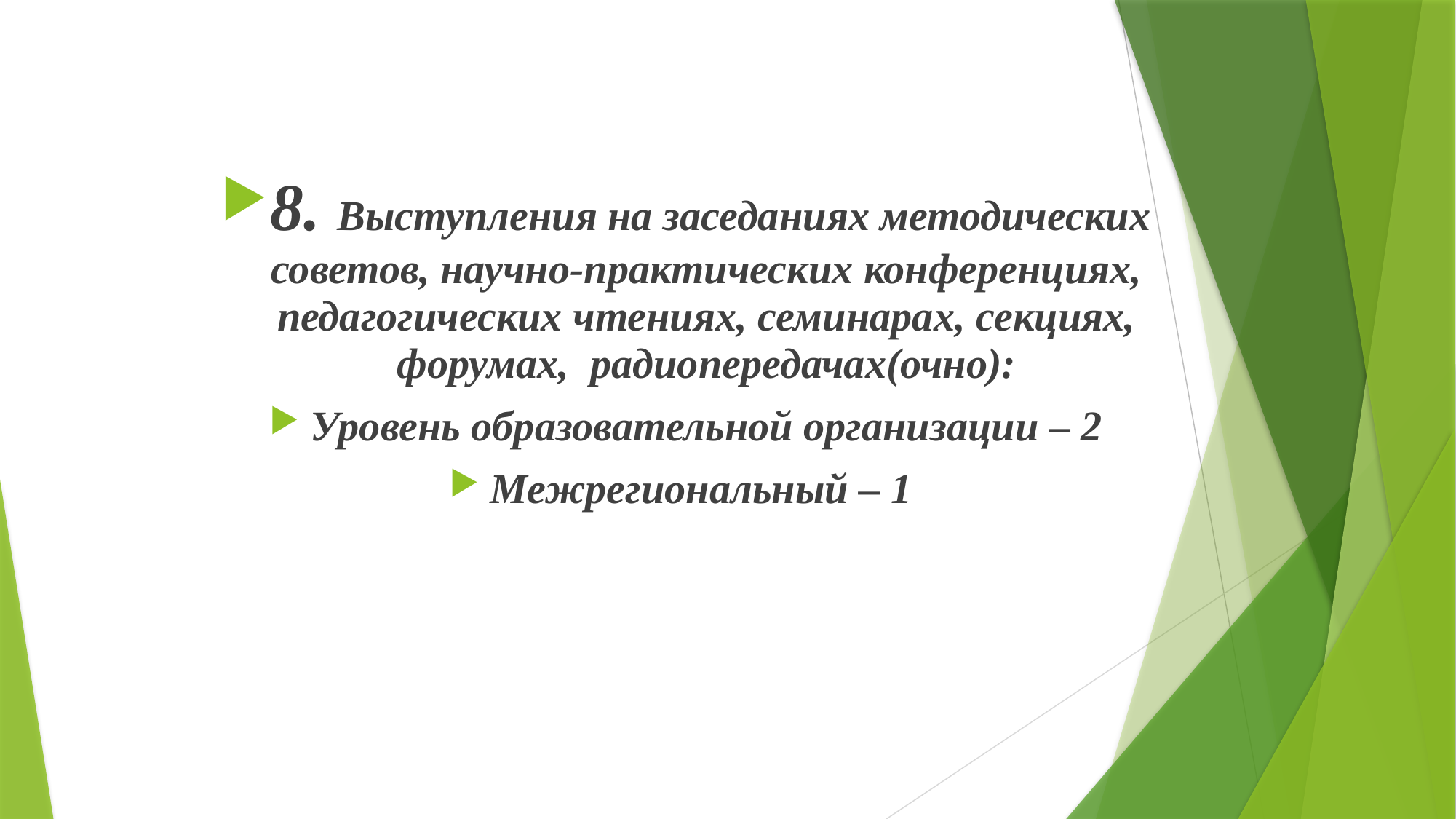

8. Выступления на заседаниях методических советов, научно-практических конференциях, педагогических чтениях, семинарах, секциях, форумах,  радиопередачах(очно):
Уровень образовательной организации – 2
Межрегиональный – 1